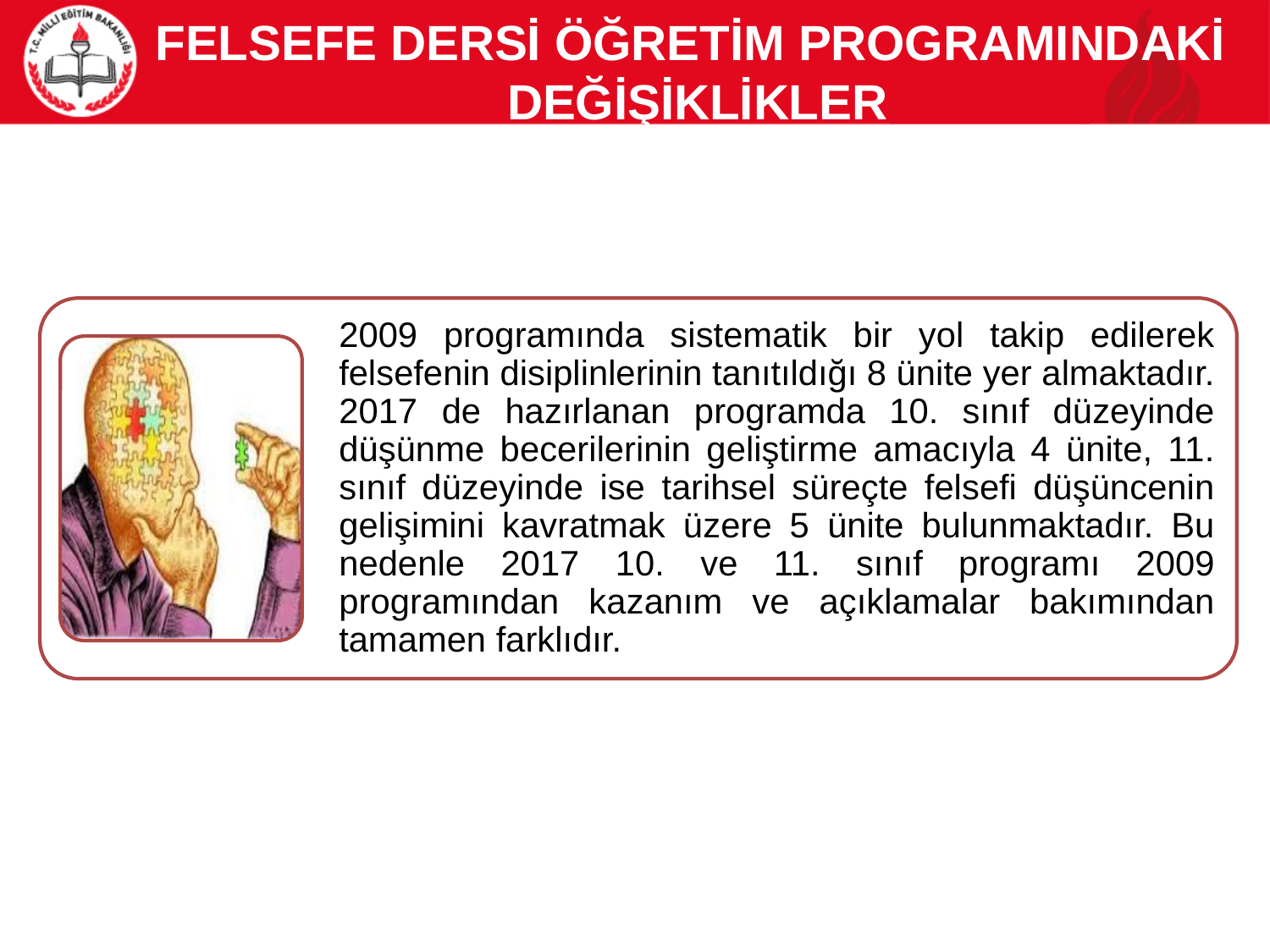

FELSEFE DERSİ ÖĞRETİM PROGRAMINDAKİ
DEĞİŞİKLİKLER
2009 programında sistematik bir yol takip edilerek felsefenin disiplinlerinin tanıtıldığı 8 ünite yer almaktadır. 2017 de hazırlanan programda 10. sınıf düzeyinde düşünme becerilerinin geliştirme amacıyla 4 ünite, 11. sınıf düzeyinde ise tarihsel süreçte felsefi düşüncenin gelişimini kavratmak üzere 5 ünite bulunmaktadır. Bu nedenle 2017 10. ve 11. sınıf programı 2009 programından kazanım ve açıklamalar bakımından tamamen farklıdır.